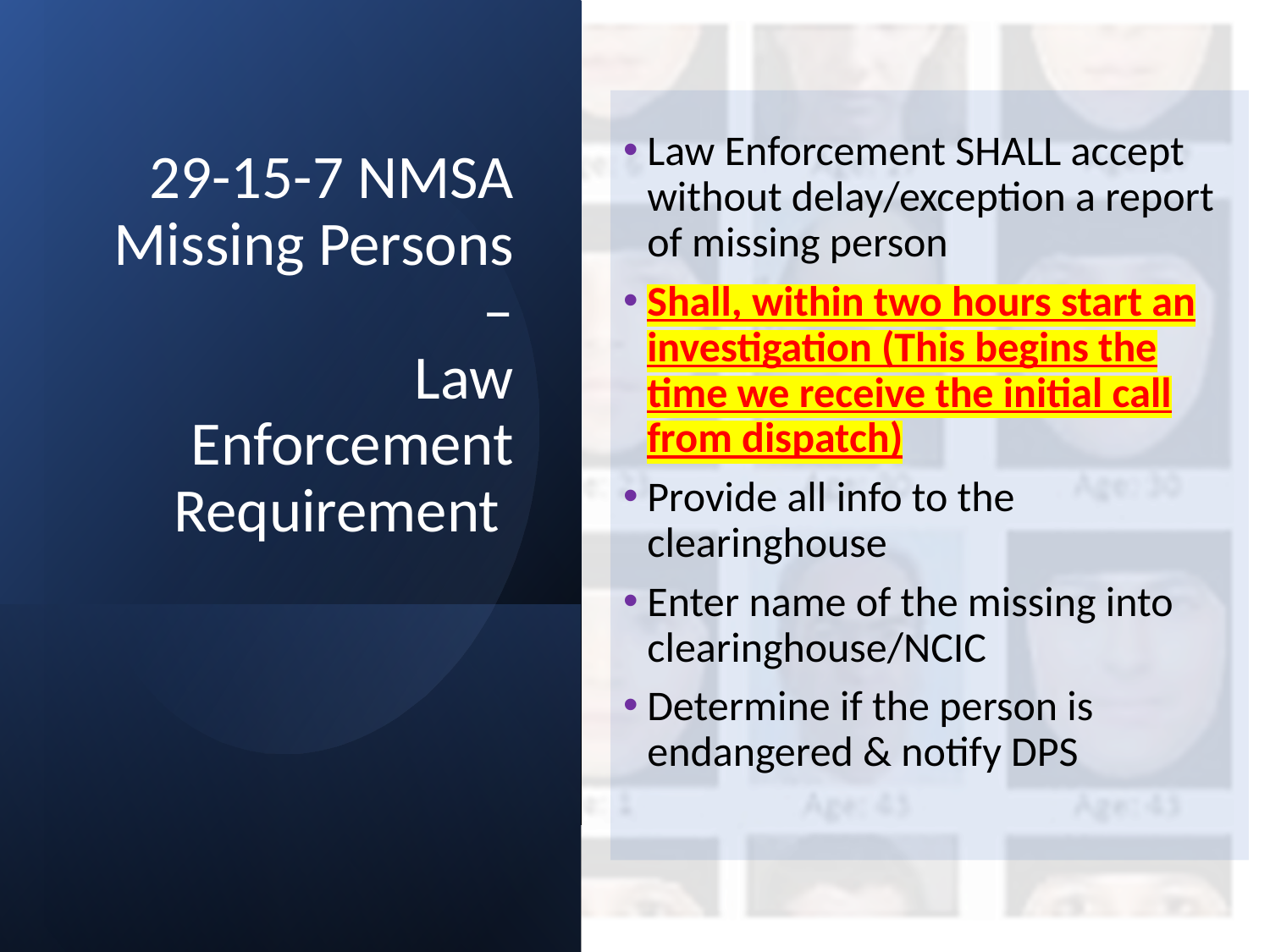

# 29-15-7 NMSA Missing Persons – Law Enforcement Requirement
Law Enforcement SHALL accept without delay/exception a report of missing person
Shall, within two hours start an investigation (This begins the time we receive the initial call from dispatch)
Provide all info to the clearinghouse
Enter name of the missing into clearinghouse/NCIC
Determine if the person is endangered & notify DPS